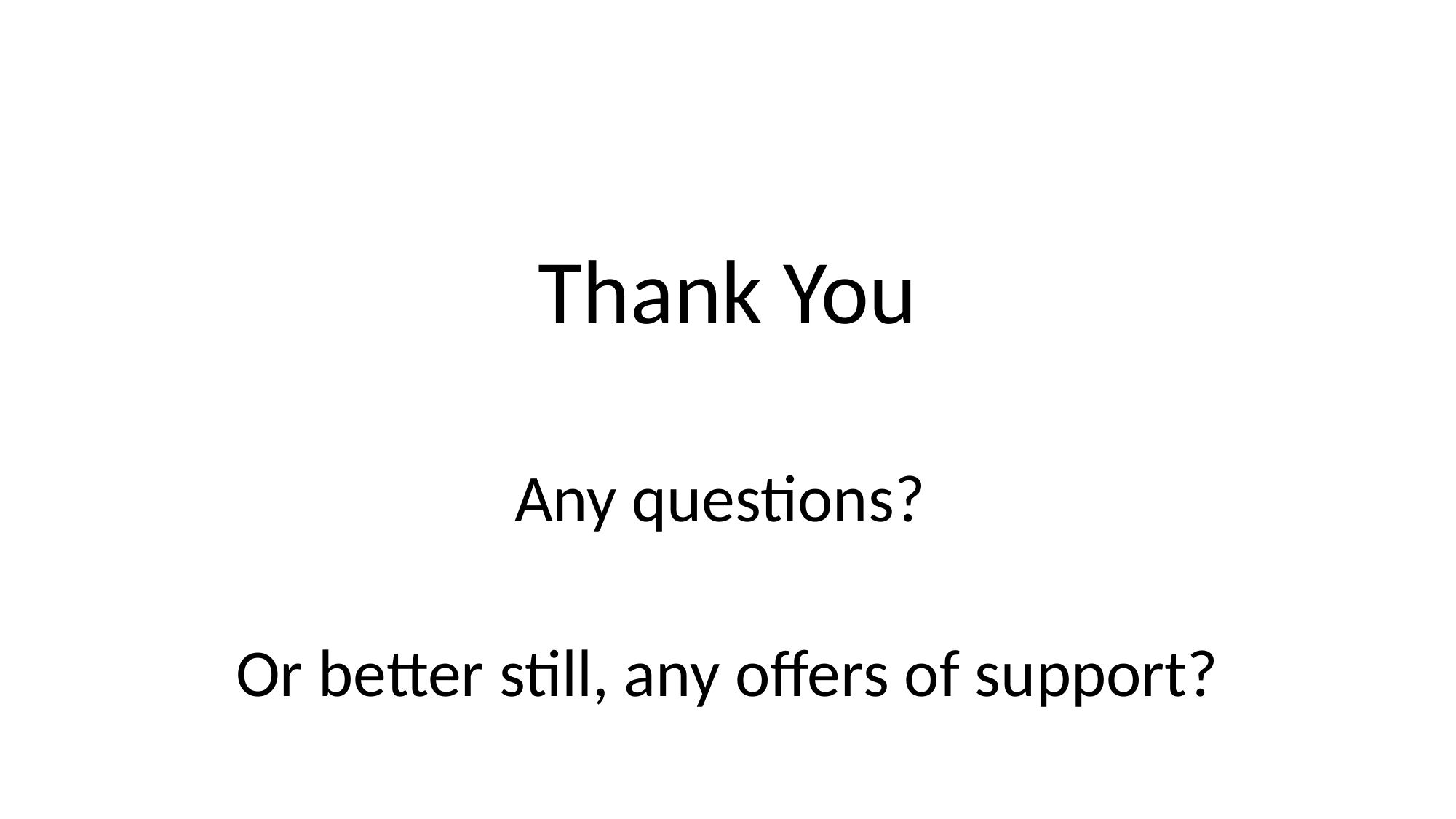

# Thank You
Any questions?

Or better still, any offers of support?